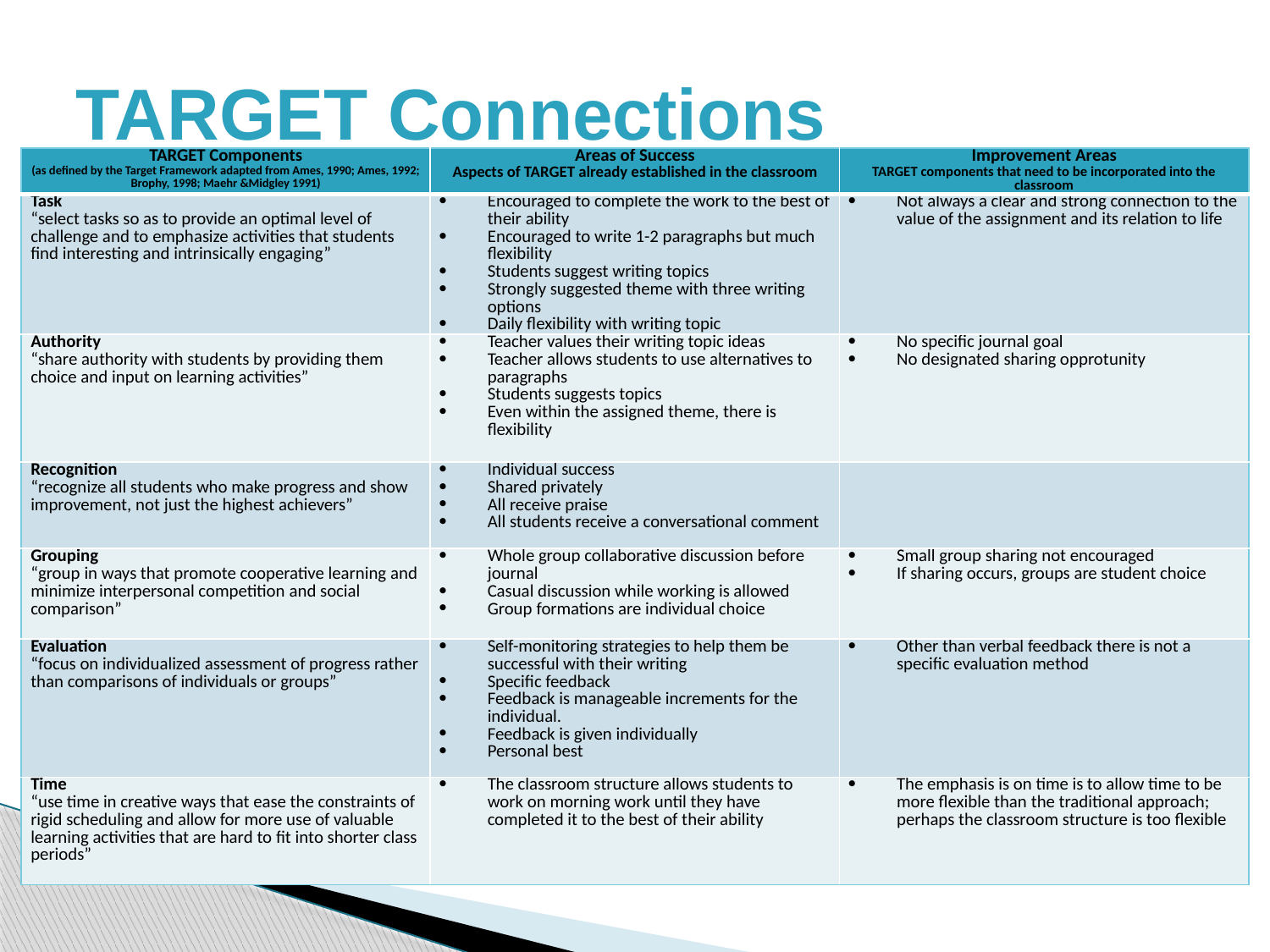

# TARGET Connections
| TARGET Components (as defined by the Target Framework adapted from Ames, 1990; Ames, 1992; Brophy, 1998; Maehr &Midgley 1991) | Areas of Success Aspects of TARGET already established in the classroom | Improvement Areas TARGET components that need to be incorporated into the classroom |
| --- | --- | --- |
| Task “select tasks so as to provide an optimal level of challenge and to emphasize activities that students find interesting and intrinsically engaging” | Encouraged to complete the work to the best of their ability Encouraged to write 1-2 paragraphs but much flexibility Students suggest writing topics Strongly suggested theme with three writing options Daily flexibility with writing topic | Not always a clear and strong connection to the value of the assignment and its relation to life |
| Authority “share authority with students by providing them choice and input on learning activities” | Teacher values their writing topic ideas Teacher allows students to use alternatives to paragraphs Students suggests topics Even within the assigned theme, there is flexibility | No specific journal goal No designated sharing opprotunity |
| Recognition “recognize all students who make progress and show improvement, not just the highest achievers” | Individual success Shared privately All receive praise All students receive a conversational comment |  |
| Grouping “group in ways that promote cooperative learning and minimize interpersonal competition and social comparison” | Whole group collaborative discussion before journal Casual discussion while working is allowed Group formations are individual choice | Small group sharing not encouraged If sharing occurs, groups are student choice |
| Evaluation “focus on individualized assessment of progress rather than comparisons of individuals or groups” | Self-monitoring strategies to help them be successful with their writing Specific feedback Feedback is manageable increments for the individual. Feedback is given individually Personal best | Other than verbal feedback there is not a specific evaluation method |
| Time “use time in creative ways that ease the constraints of rigid scheduling and allow for more use of valuable learning activities that are hard to fit into shorter class periods” | The classroom structure allows students to work on morning work until they have completed it to the best of their ability | The emphasis is on time is to allow time to be more flexible than the traditional approach; perhaps the classroom structure is too flexible |